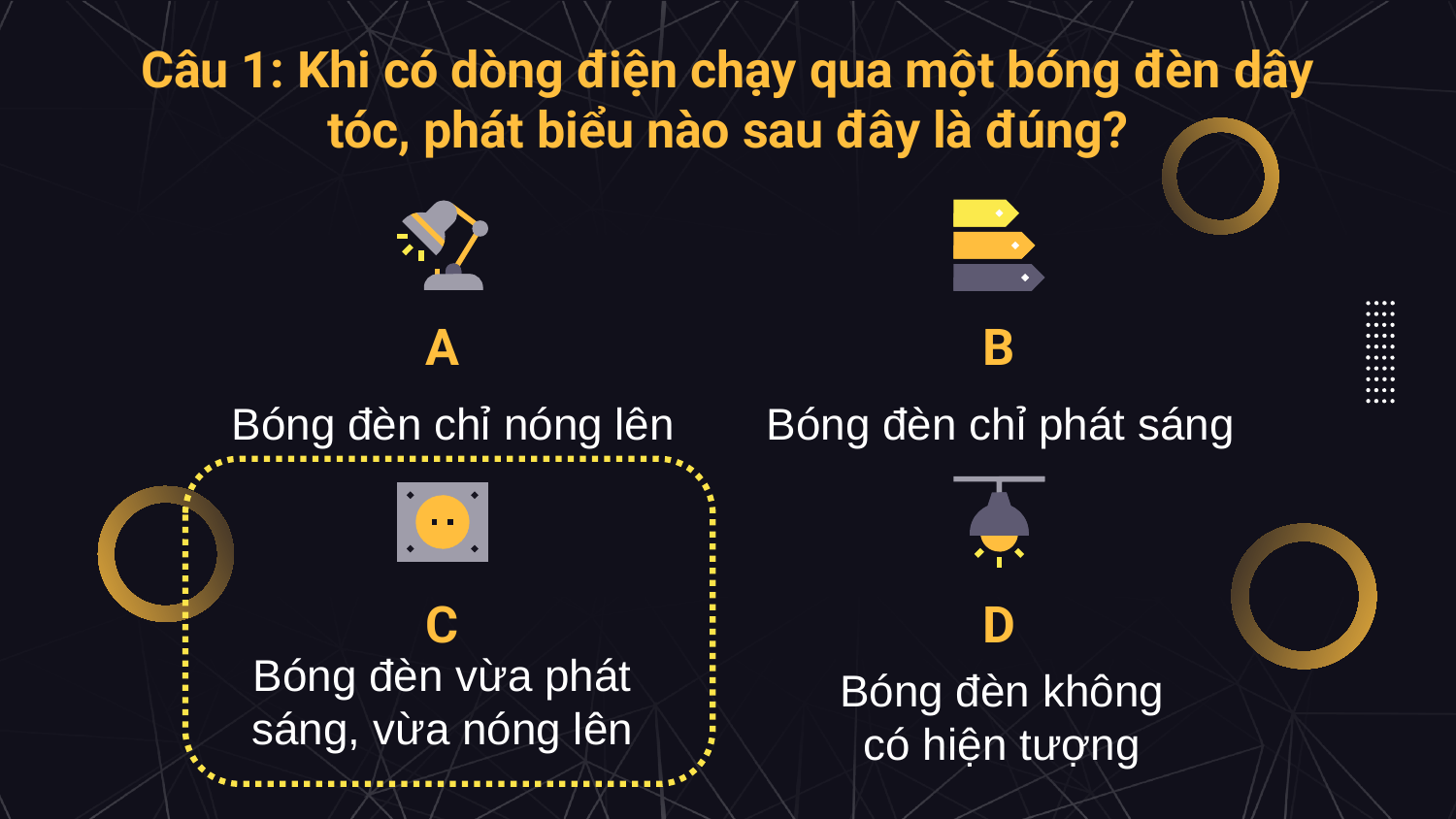

Câu 1: Khi có dòng điện chạy qua một bóng đèn dây tóc, phát biểu nào sau đây là đúng?

# A
B
Bóng đèn chỉ nóng lên
Bóng đèn chỉ phát sáng

C
D
Bóng đèn vừa phát sáng, vừa nóng lên
Bóng đèn không có hiện tượng